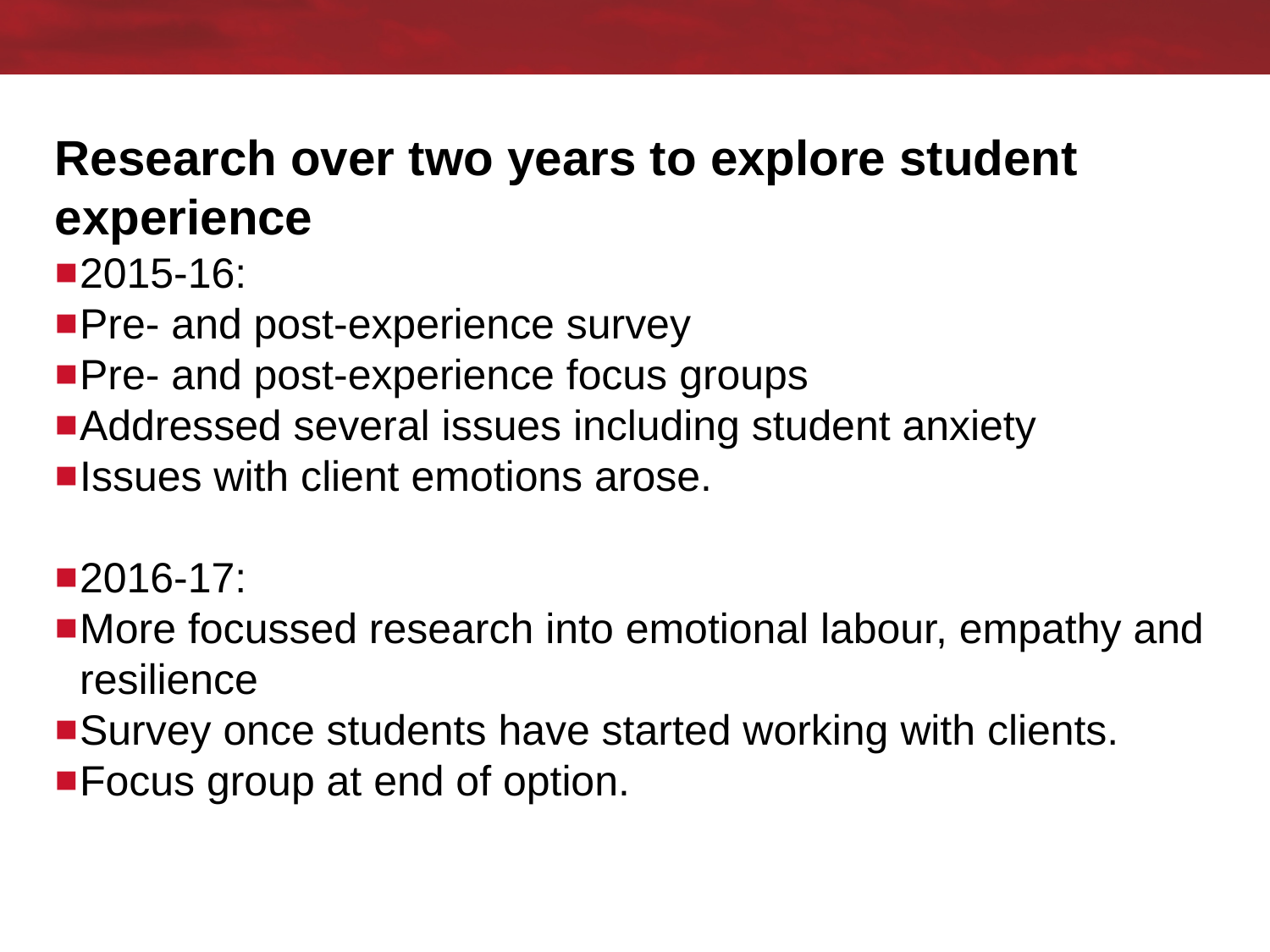

# Research over two years to explore student experience
2015-16:
Pre- and post-experience survey
Pre- and post-experience focus groups
Addressed several issues including student anxiety
Issues with client emotions arose.

2016-17:
More focussed research into emotional labour, empathy and resilience
Survey once students have started working with clients.
Focus group at end of option.